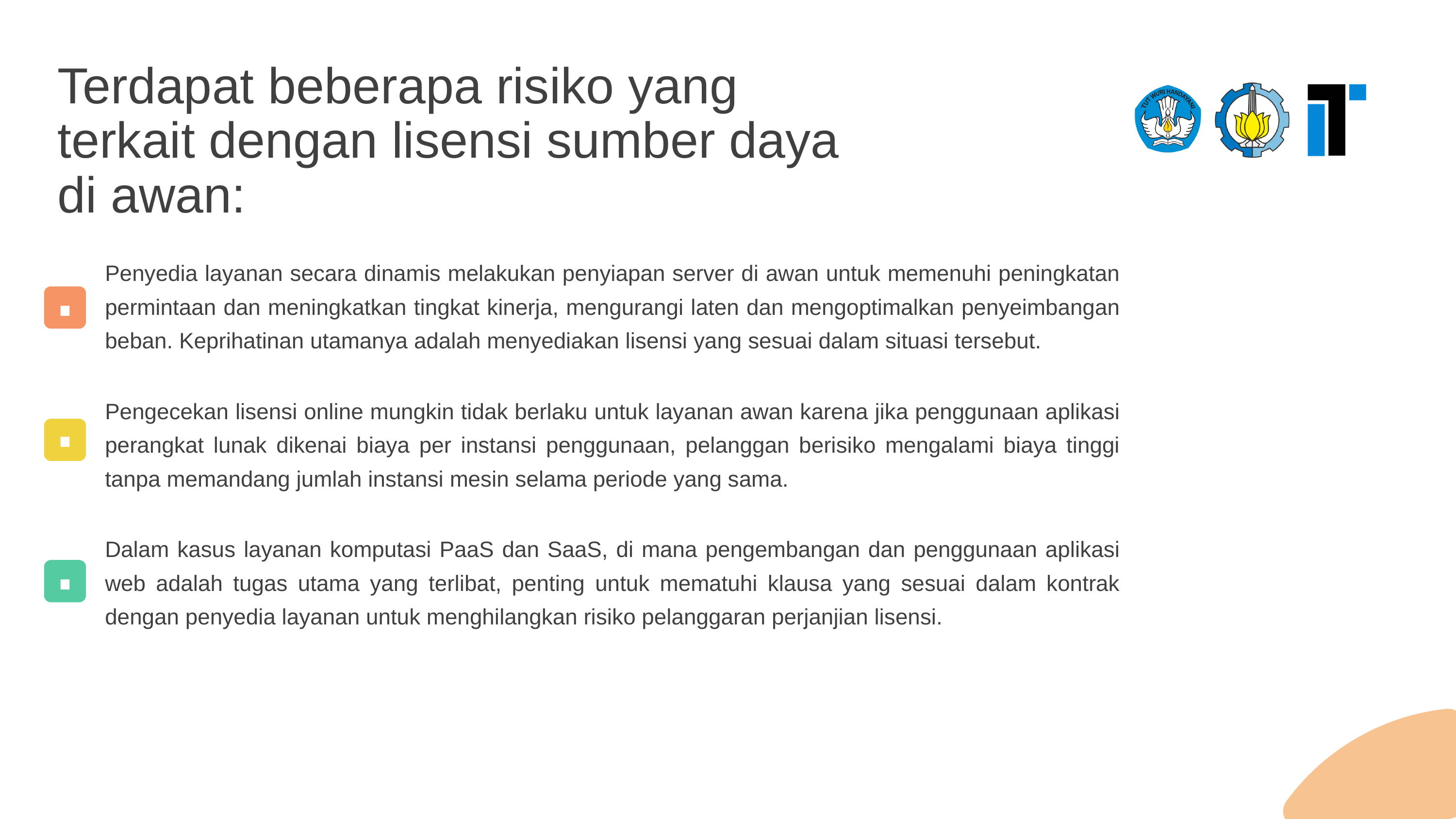

Terdapat beberapa risiko yang terkait dengan lisensi sumber daya di awan:

.
Penyedia layanan secara dinamis melakukan penyiapan server di awan untuk memenuhi peningkatan permintaan dan meningkatkan tingkat kinerja, mengurangi laten dan mengoptimalkan penyeimbangan beban. Keprihatinan utamanya adalah menyediakan lisensi yang sesuai dalam situasi tersebut.

.
Pengecekan lisensi online mungkin tidak berlaku untuk layanan awan karena jika penggunaan aplikasi perangkat lunak dikenai biaya per instansi penggunaan, pelanggan berisiko mengalami biaya tinggi tanpa memandang jumlah instansi mesin selama periode yang sama.

.
Dalam kasus layanan komputasi PaaS dan SaaS, di mana pengembangan dan penggunaan aplikasi web adalah tugas utama yang terlibat, penting untuk mematuhi klausa yang sesuai dalam kontrak dengan penyedia layanan untuk menghilangkan risiko pelanggaran perjanjian lisensi.